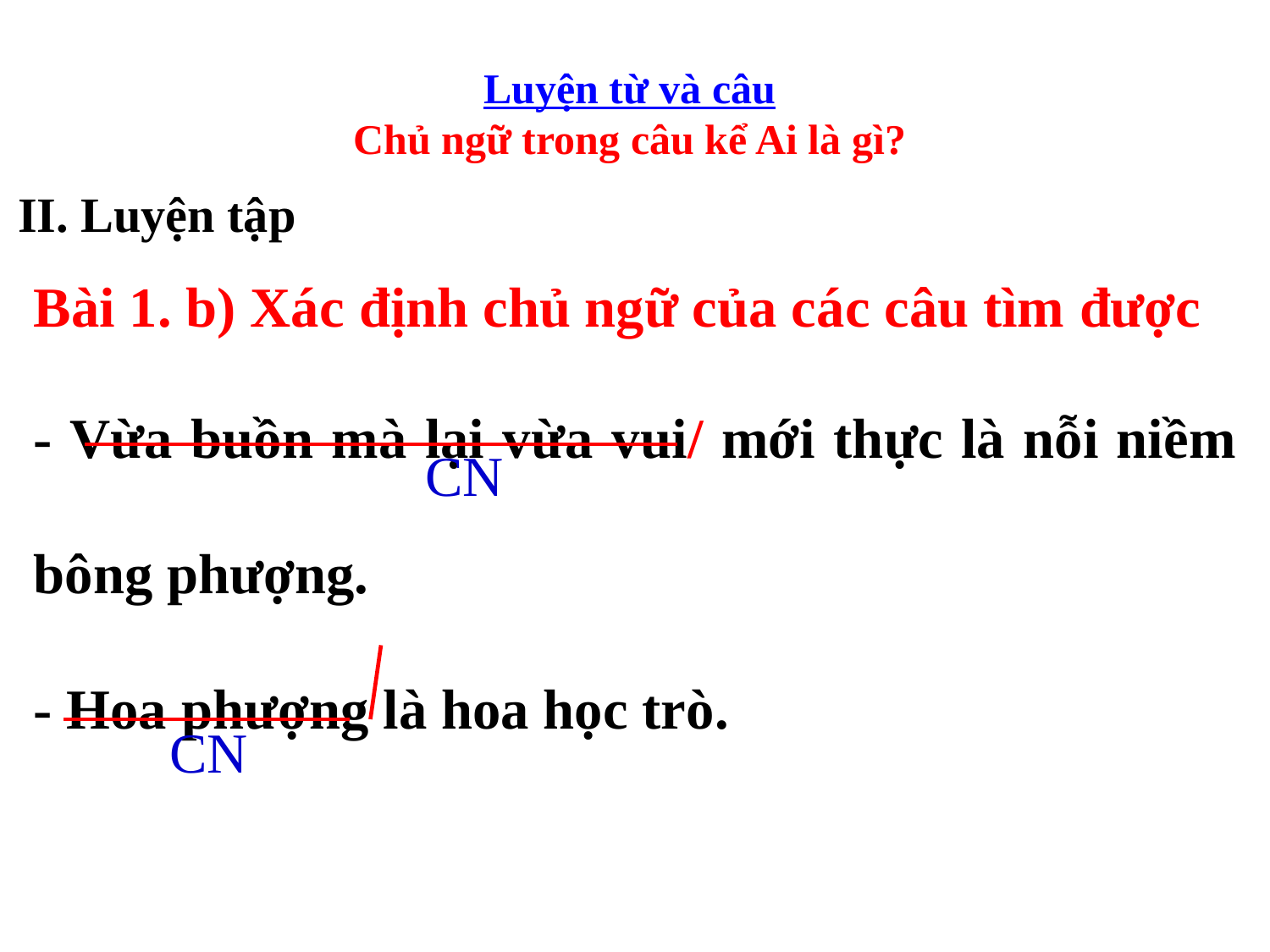

Luyện từ và câu
Chủ ngữ trong câu kể Ai là gì?
II. Luyện tập
Bài 1. b) Xác định chủ ngữ của các câu tìm được
- Vừa buồn mà lại vừa vui/ mới thực là nỗi niềm bông phượng.
- Hoa phượng là hoa học trò.
CN
CN